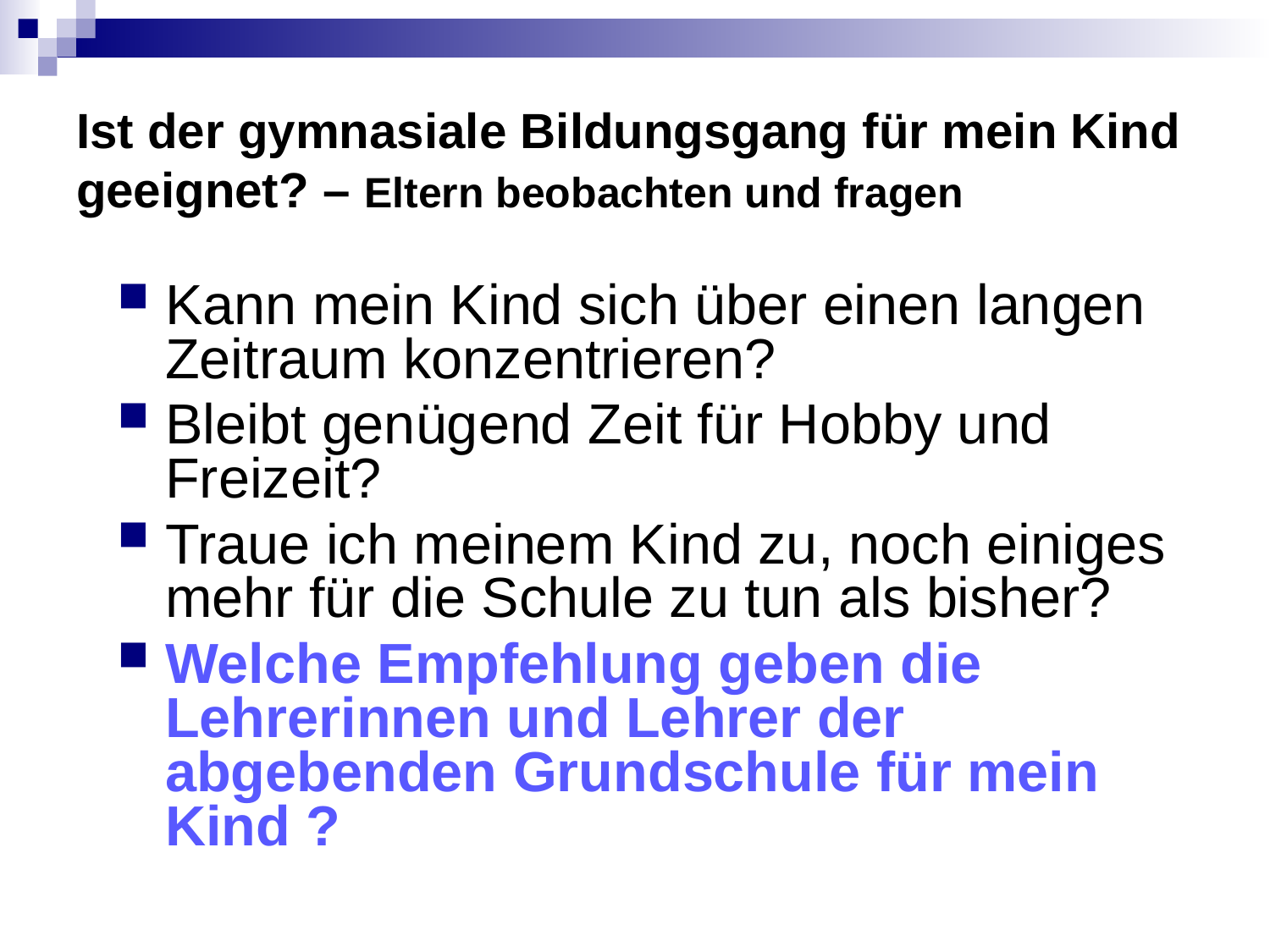

# Ist der gymnasiale Bildungsgang für mein Kind geeignet? – Eltern beobachten und fragen
Kann mein Kind sich über einen langen Zeitraum konzentrieren?
Bleibt genügend Zeit für Hobby und Freizeit?
Traue ich meinem Kind zu, noch einiges mehr für die Schule zu tun als bisher?
Welche Empfehlung geben die Lehrerinnen und Lehrer der abgebenden Grundschule für mein Kind ?